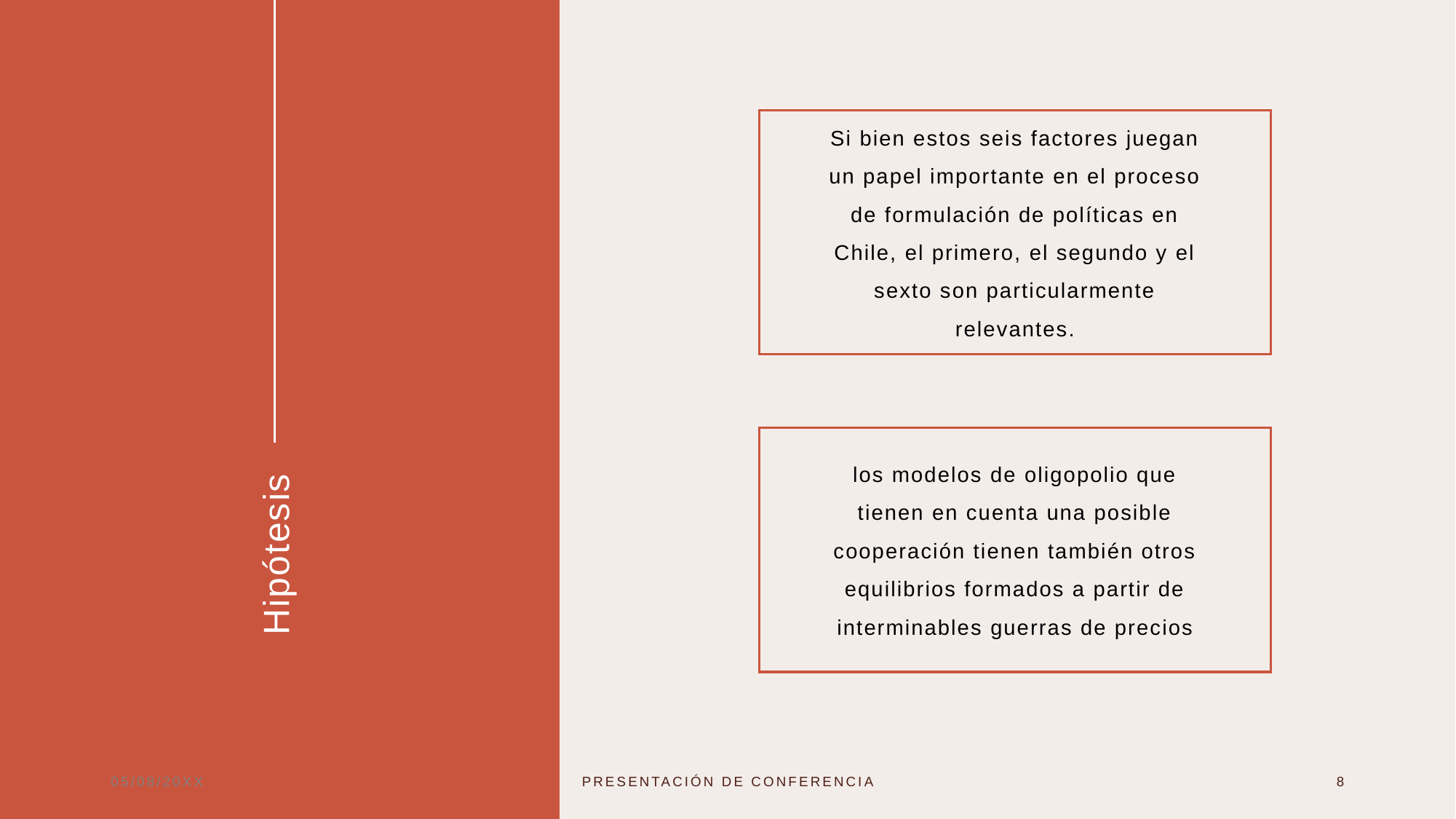

Si bien estos seis factores juegan un papel importante en el proceso de formulación de políticas en Chile, el primero, el segundo y el sexto son particularmente relevantes.
los modelos de oligopolio que tienen en cuenta una posible cooperación tienen también otros equilibrios formados a partir de interminables guerras de precios
 ​
# Hipótesis
05/08/20XX
Presentación de conferencia
8